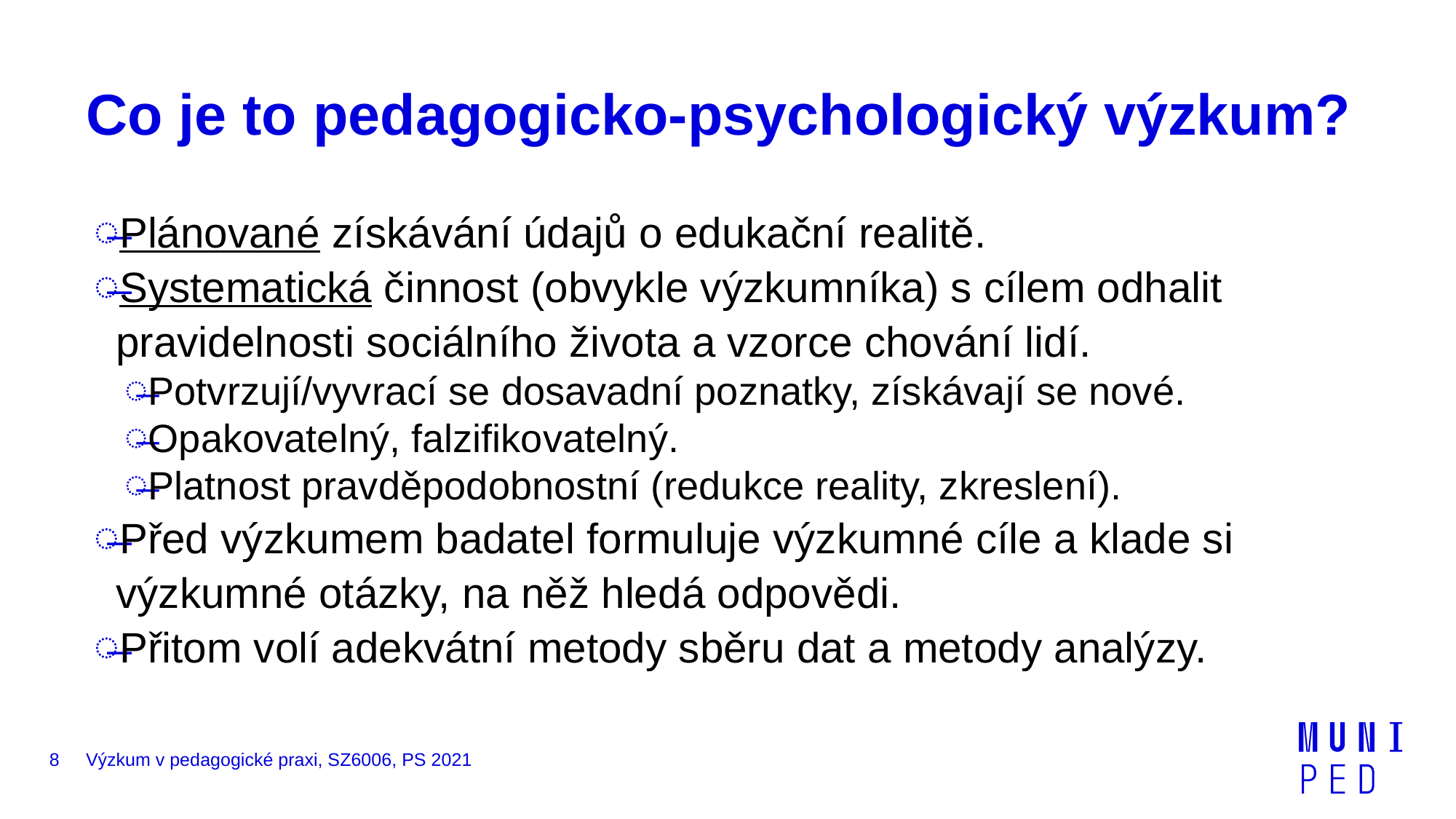

# Co je to pedagogicko-psychologický výzkum?
Plánované získávání údajů o edukační realitě.
Systematická činnost (obvykle výzkumníka) s cílem odhalit pravidelnosti sociálního života a vzorce chování lidí.
Potvrzují/vyvrací se dosavadní poznatky, získávají se nové.
Opakovatelný, falzifikovatelný.
Platnost pravděpodobnostní (redukce reality, zkreslení).
Před výzkumem badatel formuluje výzkumné cíle a klade si výzkumné otázky, na něž hledá odpovědi.
Přitom volí adekvátní metody sběru dat a metody analýzy.
8
Výzkum v pedagogické praxi, SZ6006, PS 2021